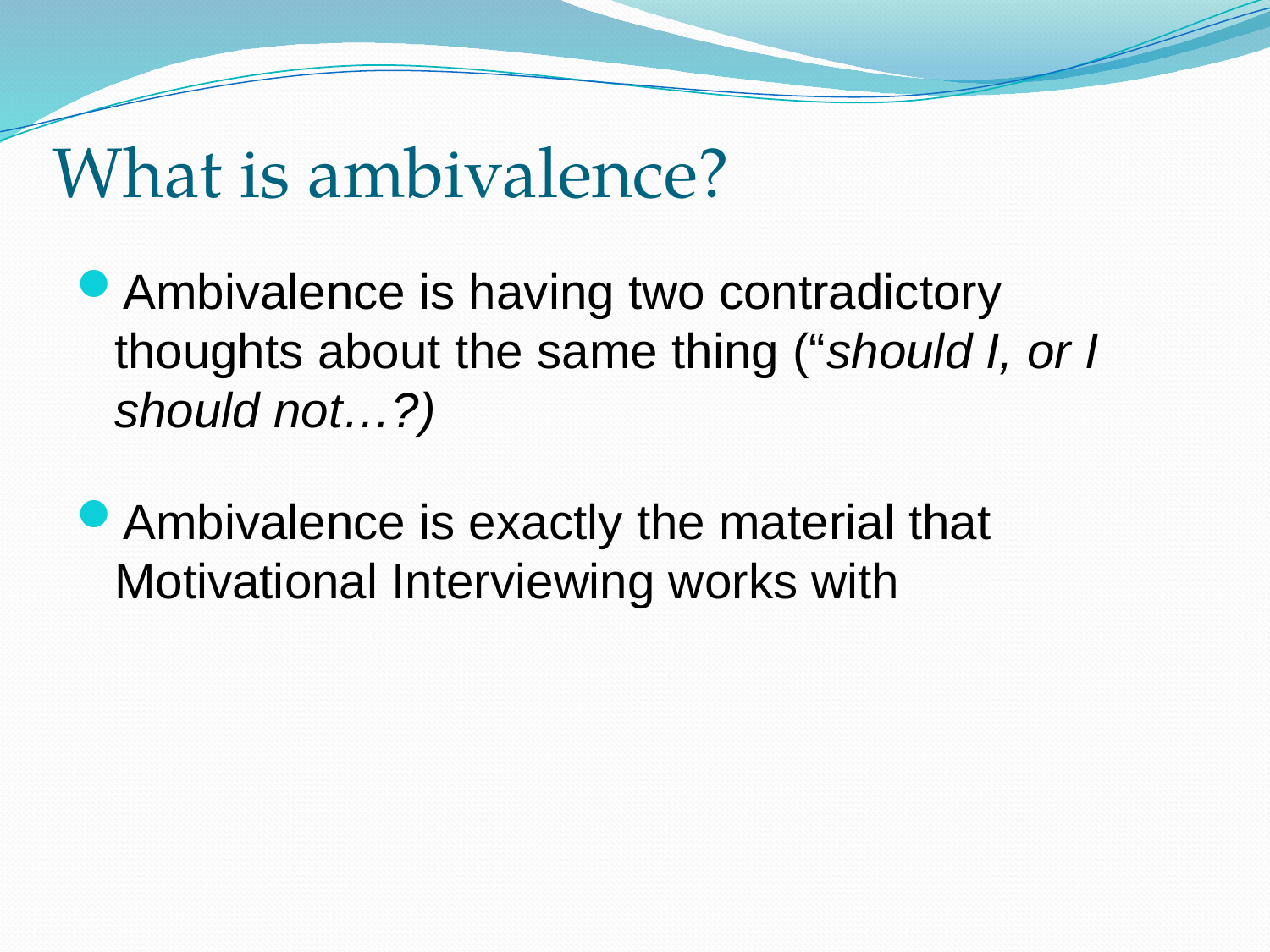

# What is ambivalence?
Ambivalence is having two contradictory thoughts about the same thing (“should I, or I should not…?)
Ambivalence is exactly the material that Motivational Interviewing works with